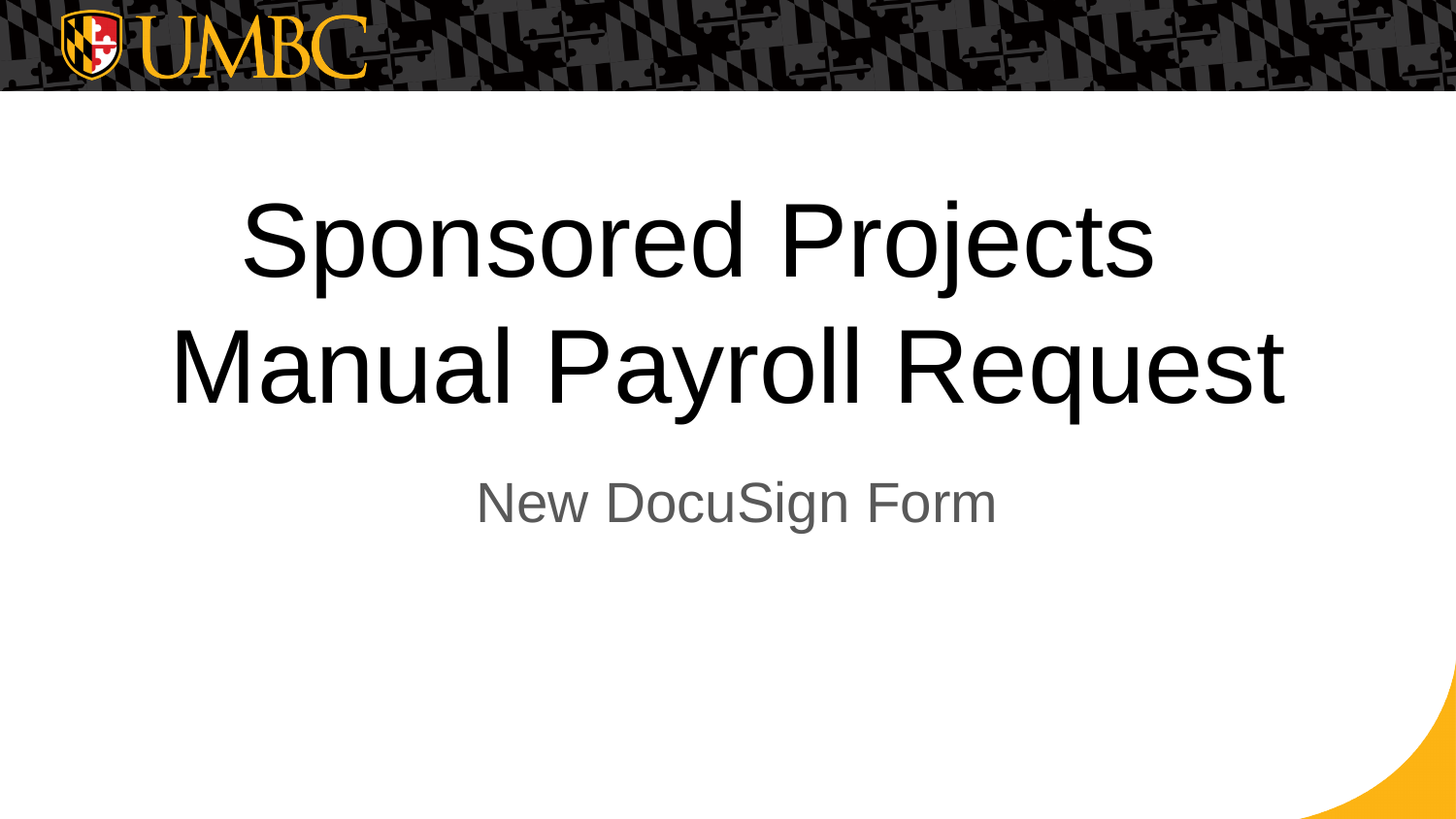

# Sponsored Projects   Manual Payroll Request
New DocuSign Form